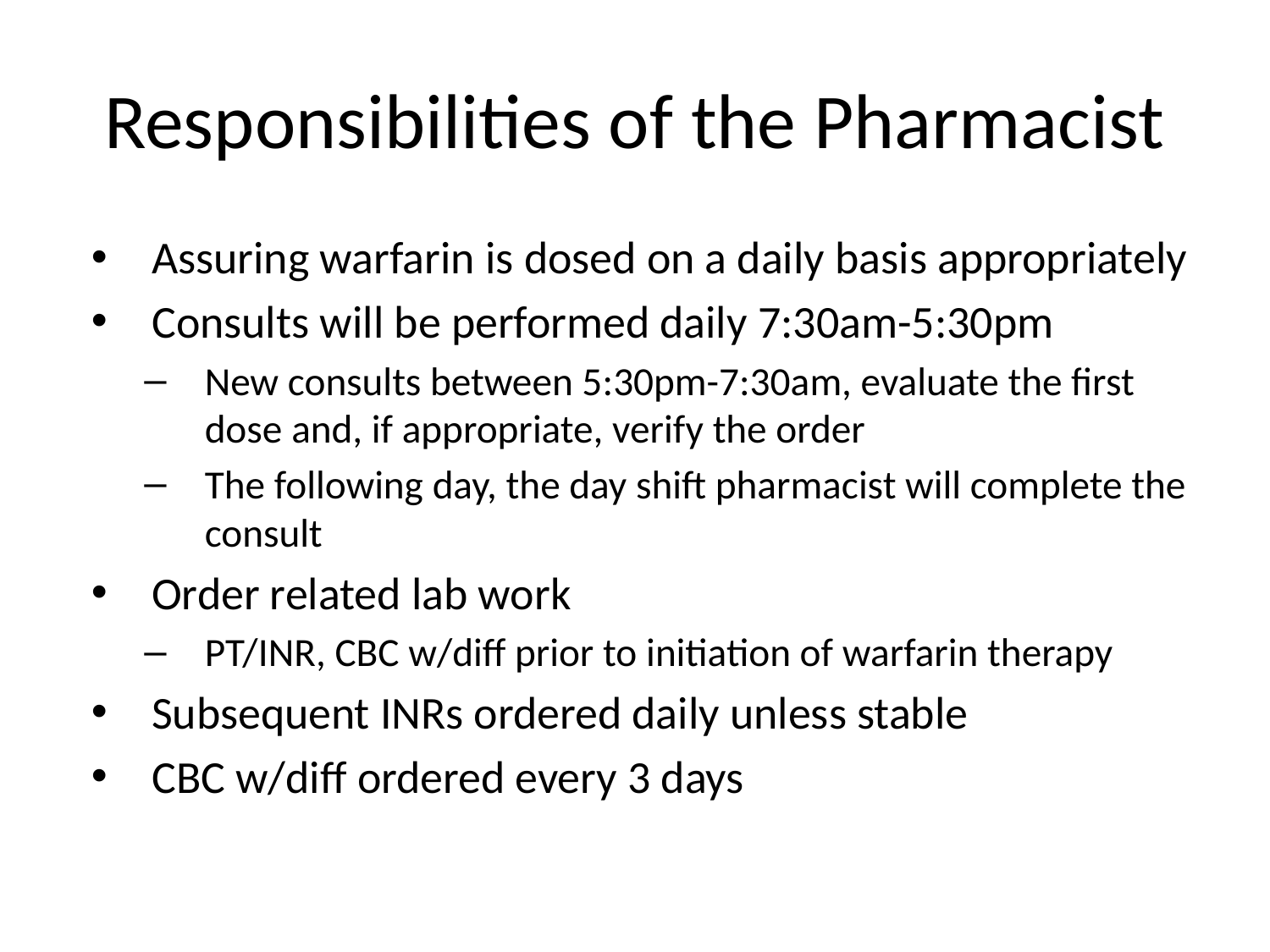

# Responsibilities of the Pharmacist
Assuring warfarin is dosed on a daily basis appropriately
Consults will be performed daily 7:30am-5:30pm
New consults between 5:30pm-7:30am, evaluate the first dose and, if appropriate, verify the order
The following day, the day shift pharmacist will complete the consult
Order related lab work
PT/INR, CBC w/diff prior to initiation of warfarin therapy
Subsequent INRs ordered daily unless stable
CBC w/diff ordered every 3 days